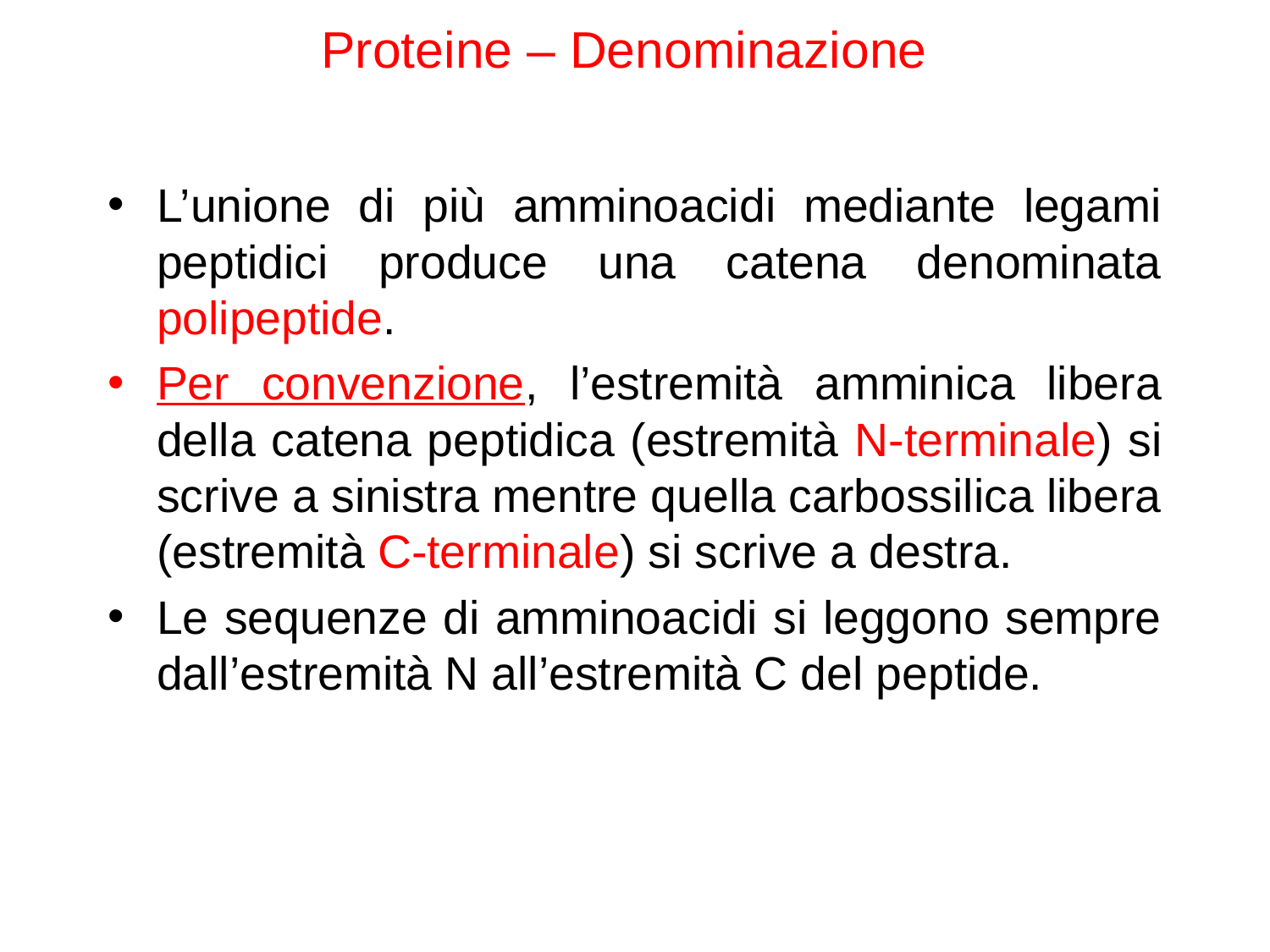

Proteine – Denominazione
L’unione di più amminoacidi mediante legami peptidici produce una catena denominata polipeptide.
Per convenzione, l’estremità amminica libera della catena peptidica (estremità N-terminale) si scrive a sinistra mentre quella carbossilica libera (estremità C-terminale) si scrive a destra.
Le sequenze di amminoacidi si leggono sempre dall’estremità N all’estremità C del peptide.